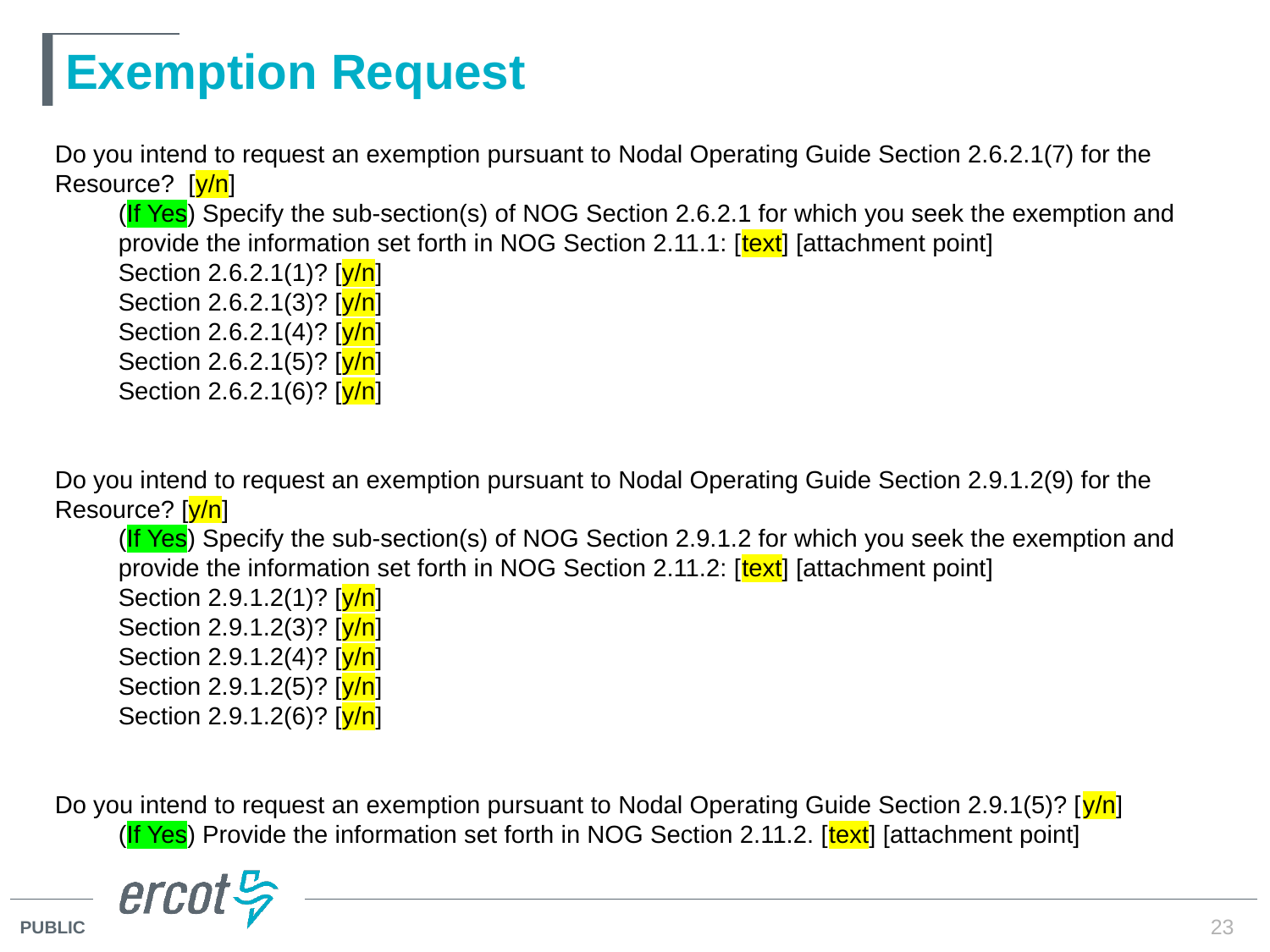

# Exemption Request
Do you intend to request an exemption pursuant to Nodal Operating Guide Section 2.6.2.1(7) for the Resource?  [y/n]
(If Yes) Specify the sub-section(s) of NOG Section 2.6.2.1 for which you seek the exemption and provide the information set forth in NOG Section 2.11.1: [text] [attachment point]
Section 2.6.2.1(1)? [y/n]
Section 2.6.2.1(3)? [y/n]
Section 2.6.2.1(4)? [y/n]
Section 2.6.2.1(5)? [y/n]
Section 2.6.2.1(6)? [y/n]

Do you intend to request an exemption pursuant to Nodal Operating Guide Section 2.9.1.2(9) for the Resource? [y/n]
(If Yes) Specify the sub-section(s) of NOG Section 2.9.1.2 for which you seek the exemption and provide the information set forth in NOG Section 2.11.2: [text] [attachment point]
Section 2.9.1.2(1)? [y/n]
Section 2.9.1.2(3)? [y/n]
Section 2.9.1.2(4)? [y/n]
Section 2.9.1.2(5)? [y/n]
Section 2.9.1.2(6)? [y/n]

Do you intend to request an exemption pursuant to Nodal Operating Guide Section 2.9.1(5)? [y/n]
(If Yes) Provide the information set forth in NOG Section 2.11.2. [text] [attachment point]
23